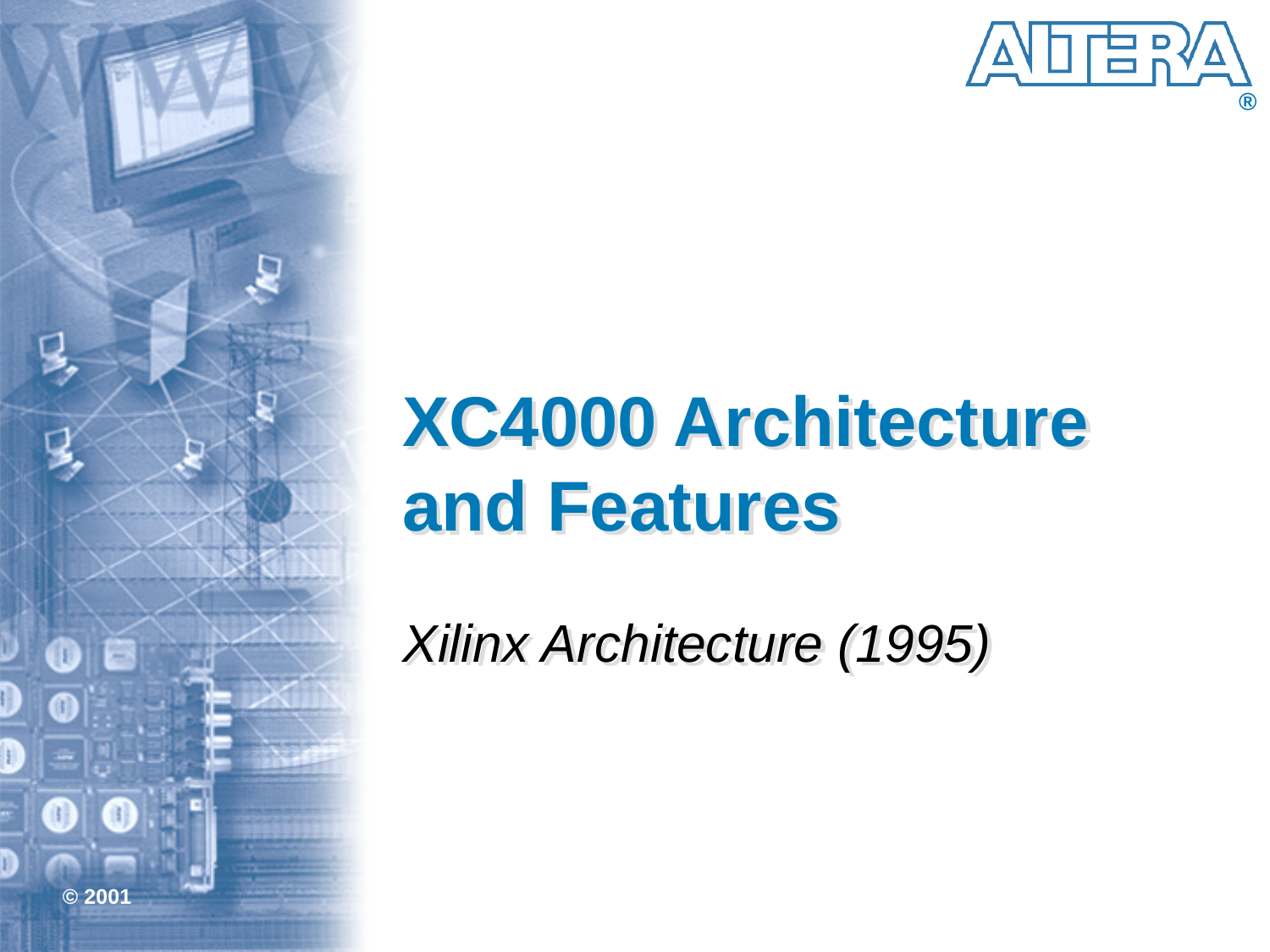

# XC4000 Architecture and Features
Xilinx Architecture (1995)